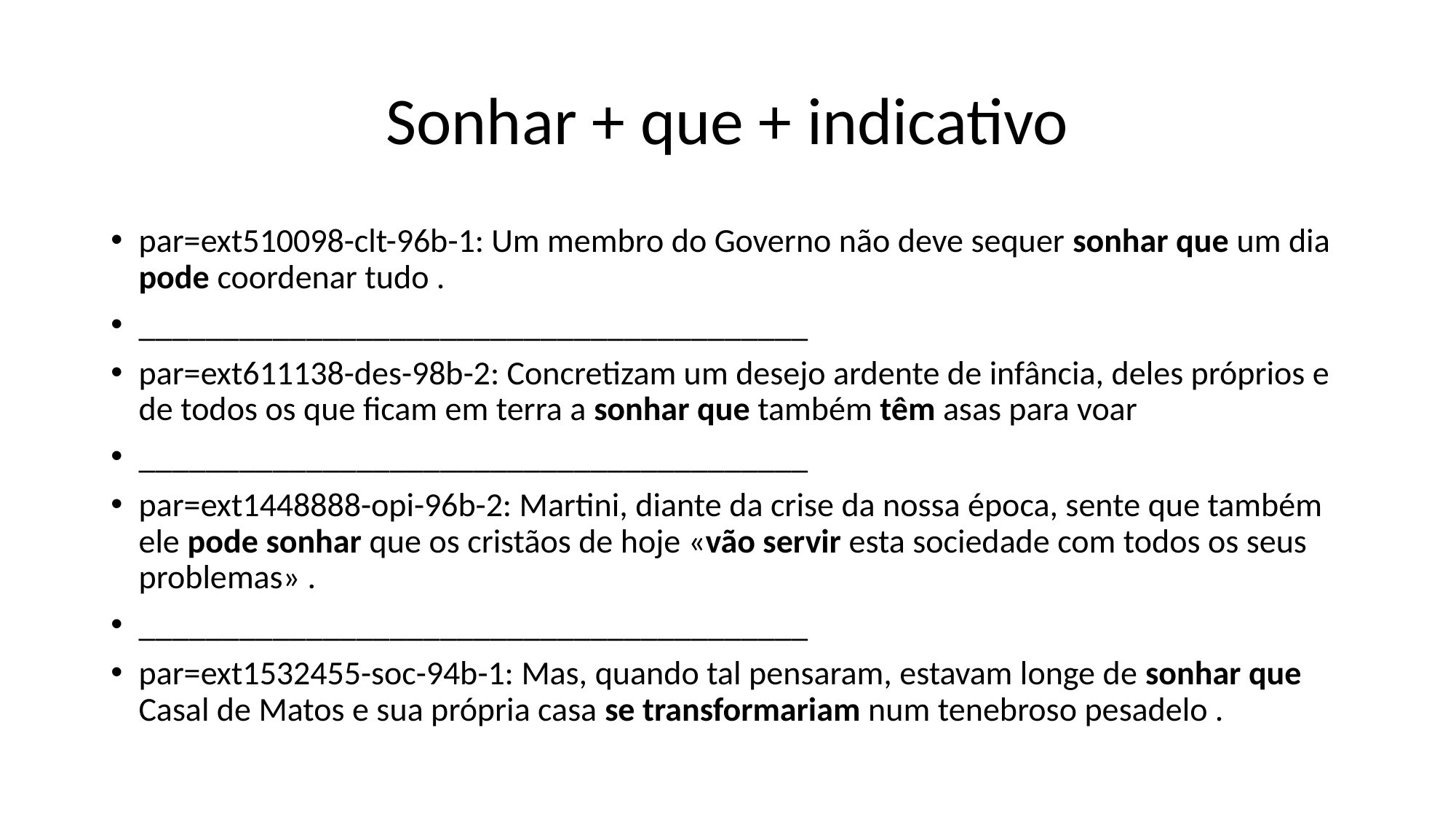

# Sonhar + que + indicativo
par=ext510098-clt-96b-1: Um membro do Governo não deve sequer sonhar que um dia pode coordenar tudo .
________________________________________
par=ext611138-des-98b-2: Concretizam um desejo ardente de infância, deles próprios e de todos os que ficam em terra a sonhar que também têm asas para voar
________________________________________
par=ext1448888-opi-96b-2: Martini, diante da crise da nossa época, sente que também ele pode sonhar que os cristãos de hoje «vão servir esta sociedade com todos os seus problemas» .
________________________________________
par=ext1532455-soc-94b-1: Mas, quando tal pensaram, estavam longe de sonhar que Casal de Matos e sua própria casa se transformariam num tenebroso pesadelo .